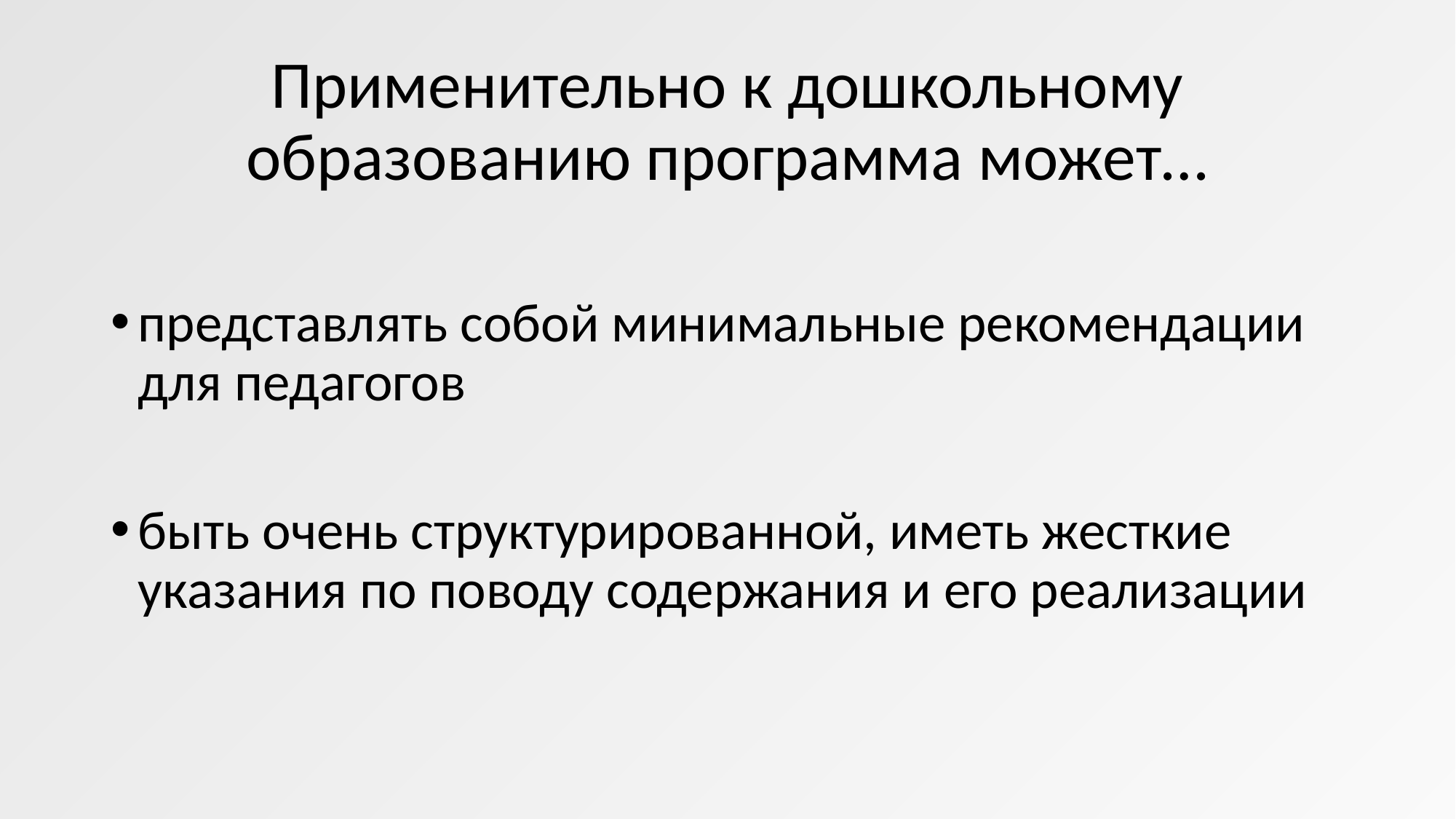

# Применительно к дошкольному образованию программа может…
представлять собой минимальные рекомендации для педагогов

быть очень структурированной, иметь жесткие указания по поводу содержания и его реализации